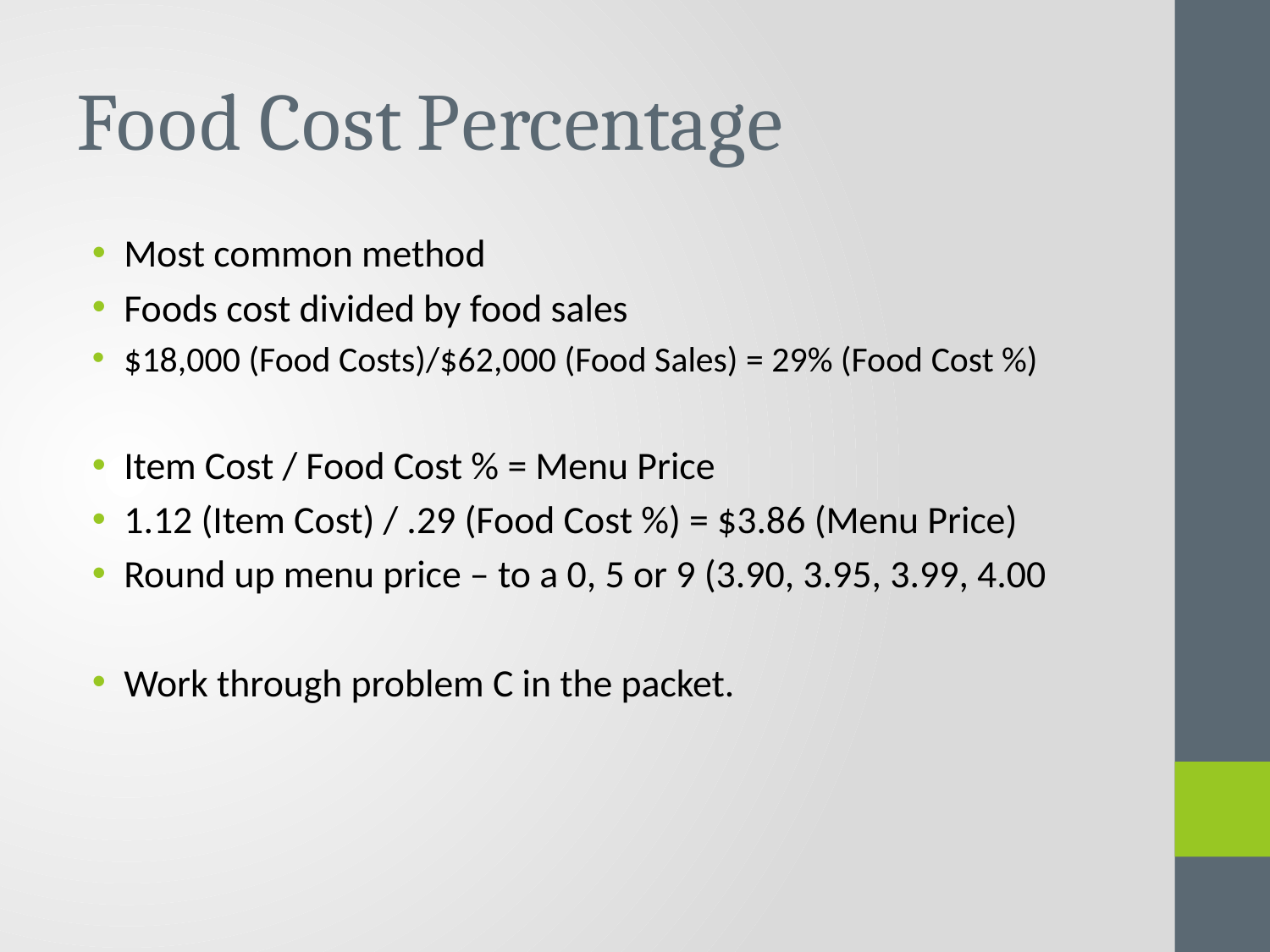

# Food Cost Percentage
Most common method
Foods cost divided by food sales
$18,000 (Food Costs)/$62,000 (Food Sales) = 29% (Food Cost %)

Item Cost / Food Cost % = Menu Price
1.12 (Item Cost) / .29 (Food Cost %) = $3.86 (Menu Price)
Round up menu price – to a 0, 5 or 9 (3.90, 3.95, 3.99, 4.00

Work through problem C in the packet.